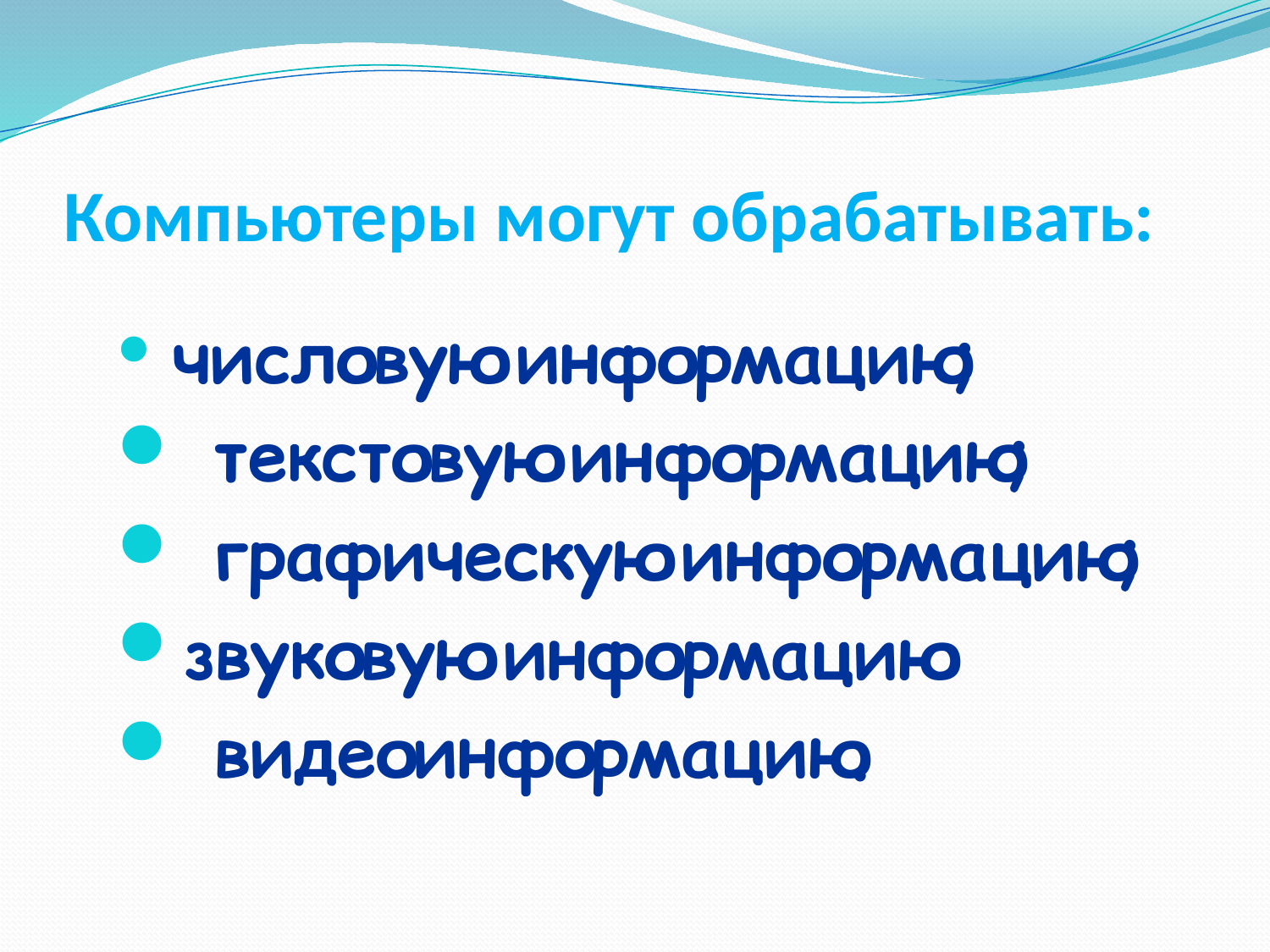

# Компьютеры могут обрабатывать:
 числовую информацию;
 текстовую информацию;
 графическую информацию;
звуковую информацию
 видеоинформацию.